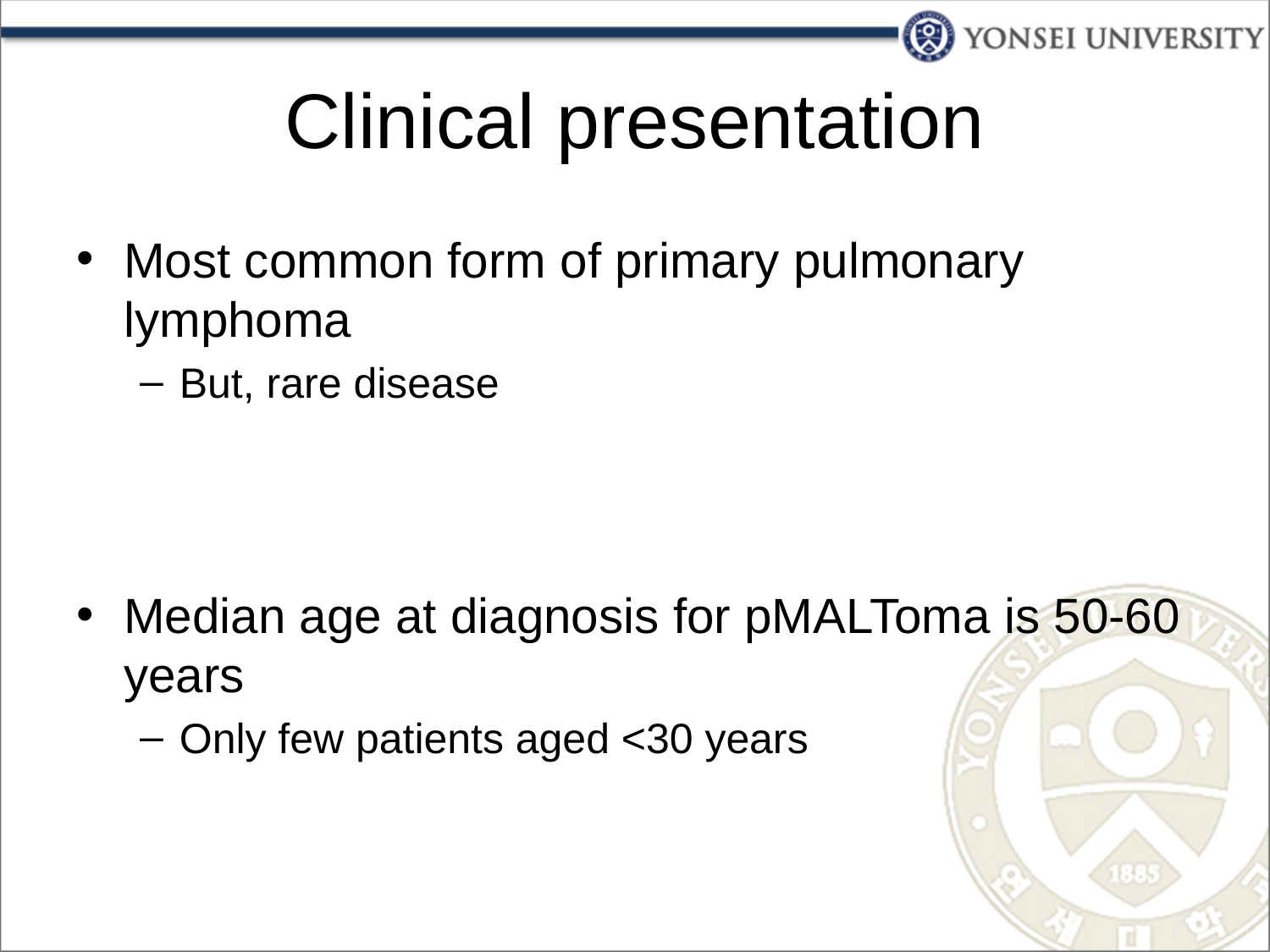

# Clinical presentation
Most common form of primary pulmonary lymphoma
But, rare disease

Median age at diagnosis for pMALToma is 50‑60 years
Only few patients aged <30 years